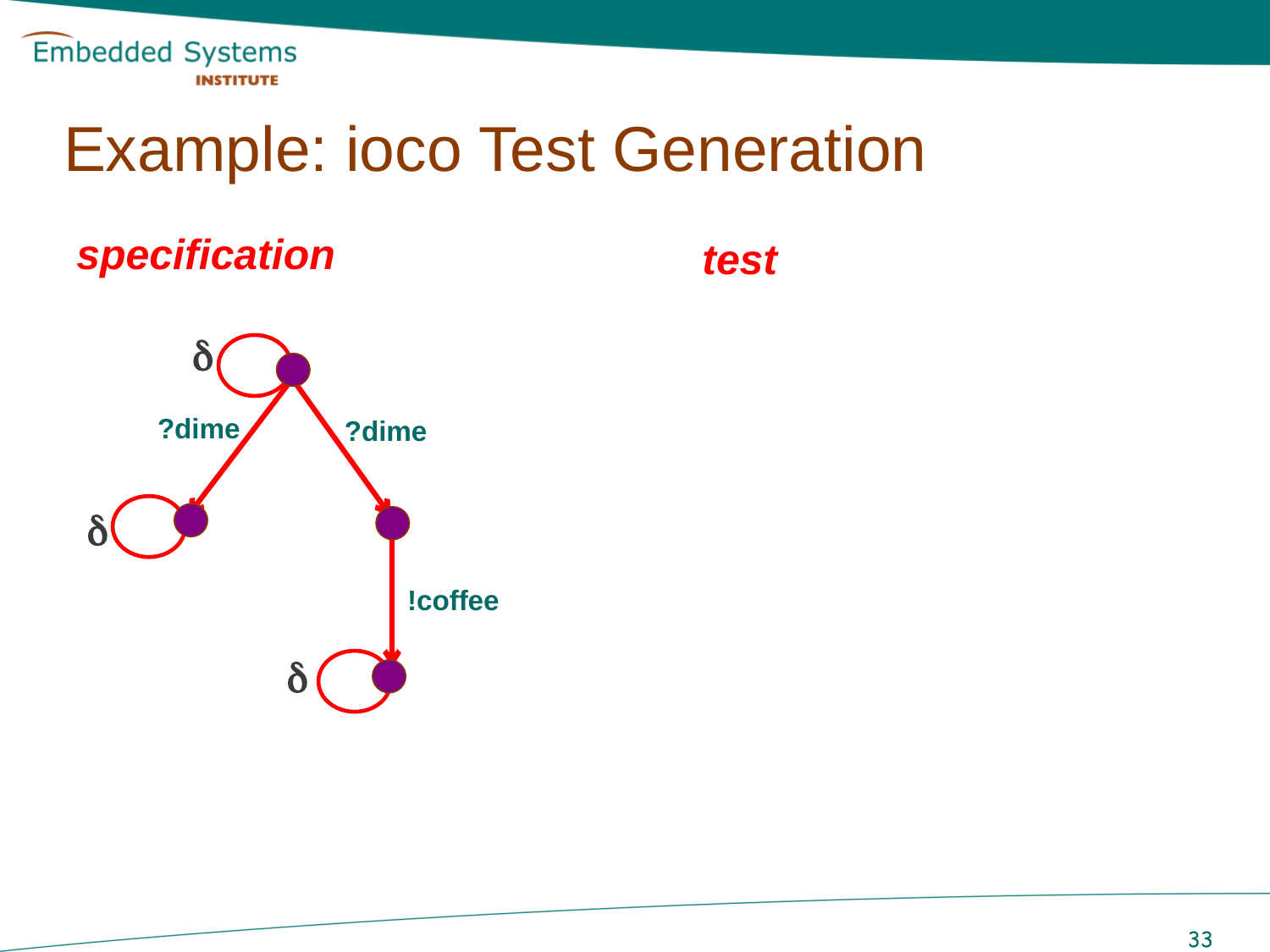

# Example: ioco Test Generation
specification
test
δ

?dime
?dime

δ

 !coffee
δ

   33